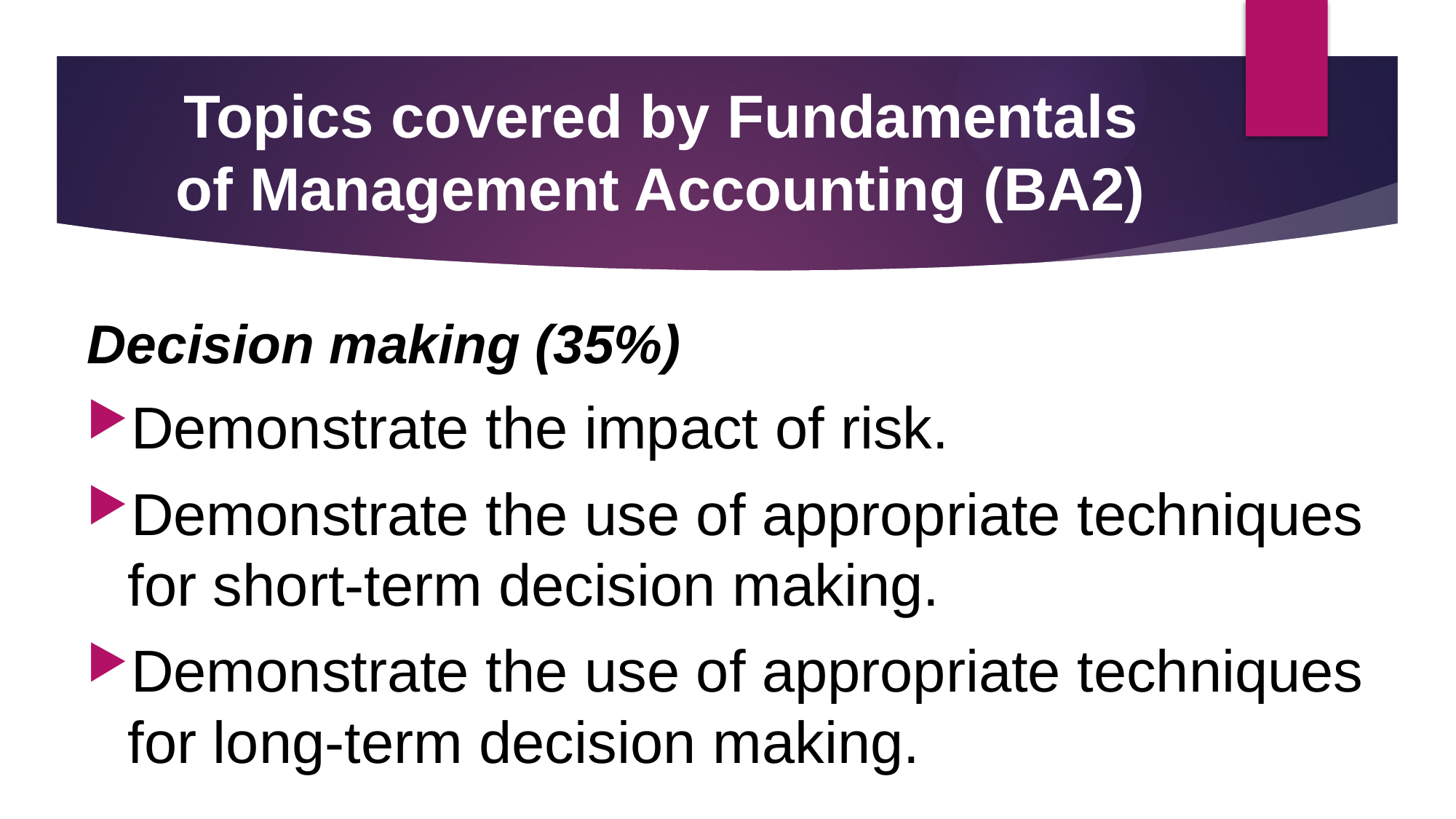

# Topics covered by Fundamentals of Management Accounting (BA2)
Decision making (35%)
Demonstrate the impact of risk.
Demonstrate the use of appropriate techniques for short-term decision making.
Demonstrate the use of appropriate techniques for long-term decision making.